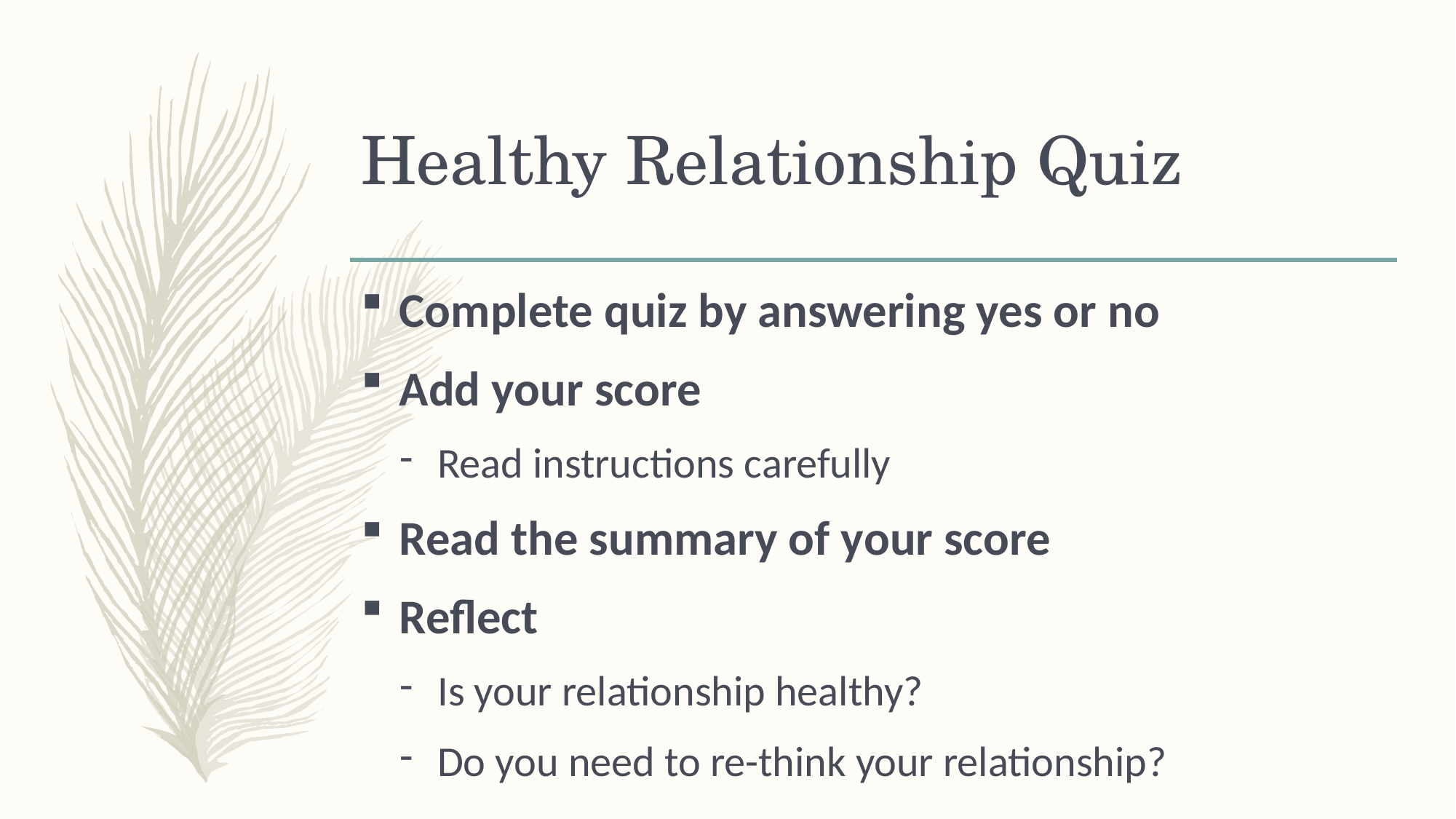

# Healthy Relationship Quiz
Complete quiz by answering yes or no
Add your score
Read instructions carefully
Read the summary of your score
Reflect
Is your relationship healthy?
Do you need to re-think your relationship?